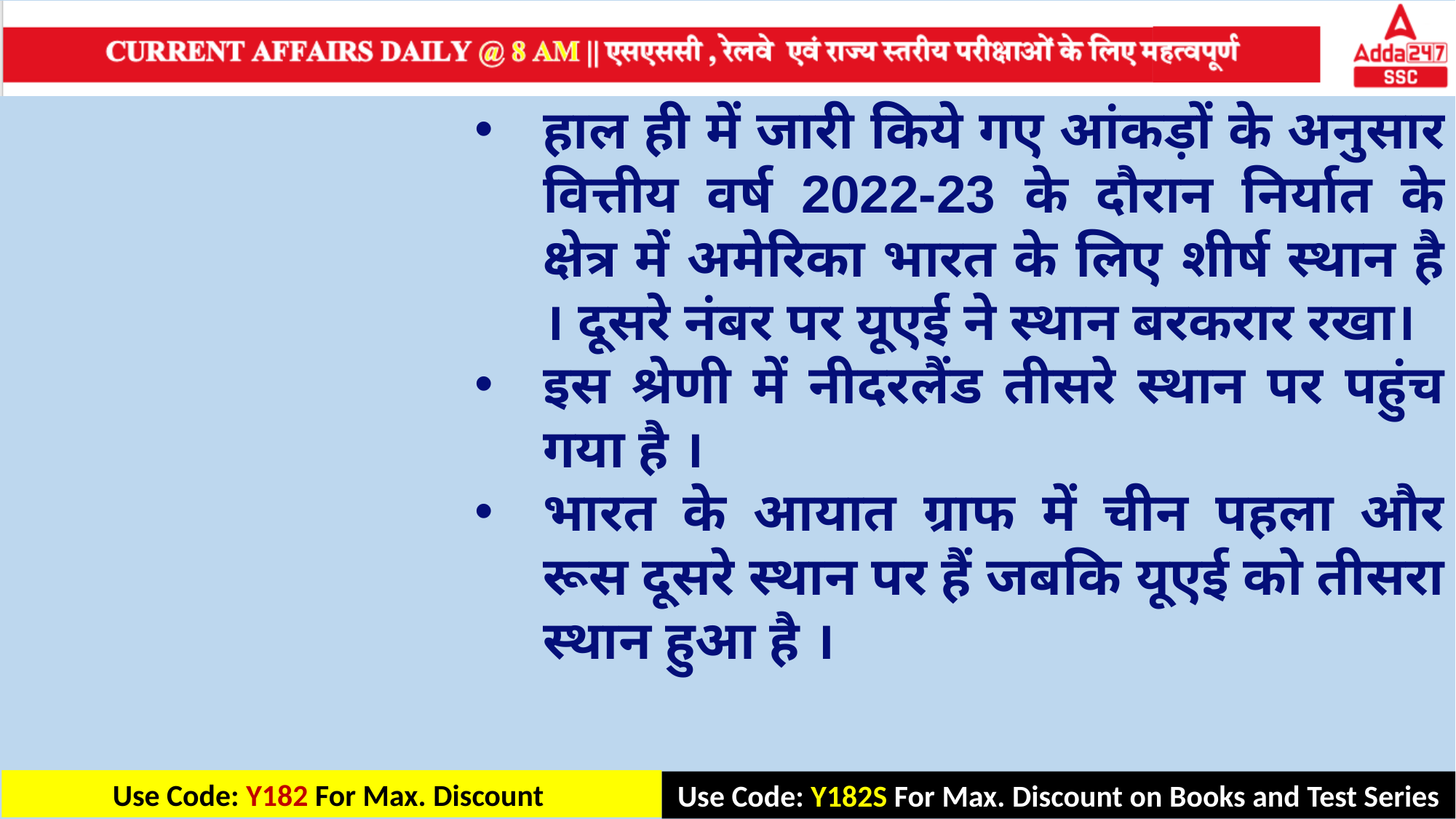

हाल ही में जारी किये गए आंकड़ों के अनुसार वित्तीय वर्ष 2022-23 के दौरान निर्यात के क्षेत्र में अमेरिका भारत के लिए शीर्ष स्थान है । दूसरे नंबर पर यूएई ने स्थान बरकरार रखा।
इस श्रेणी में नीदरलैंड तीसरे स्थान पर पहुंच गया है ।
भारत के आयात ग्राफ में चीन पहला और रूस दूसरे स्थान पर हैं जबकि यूएई को तीसरा स्थान हुआ है ।